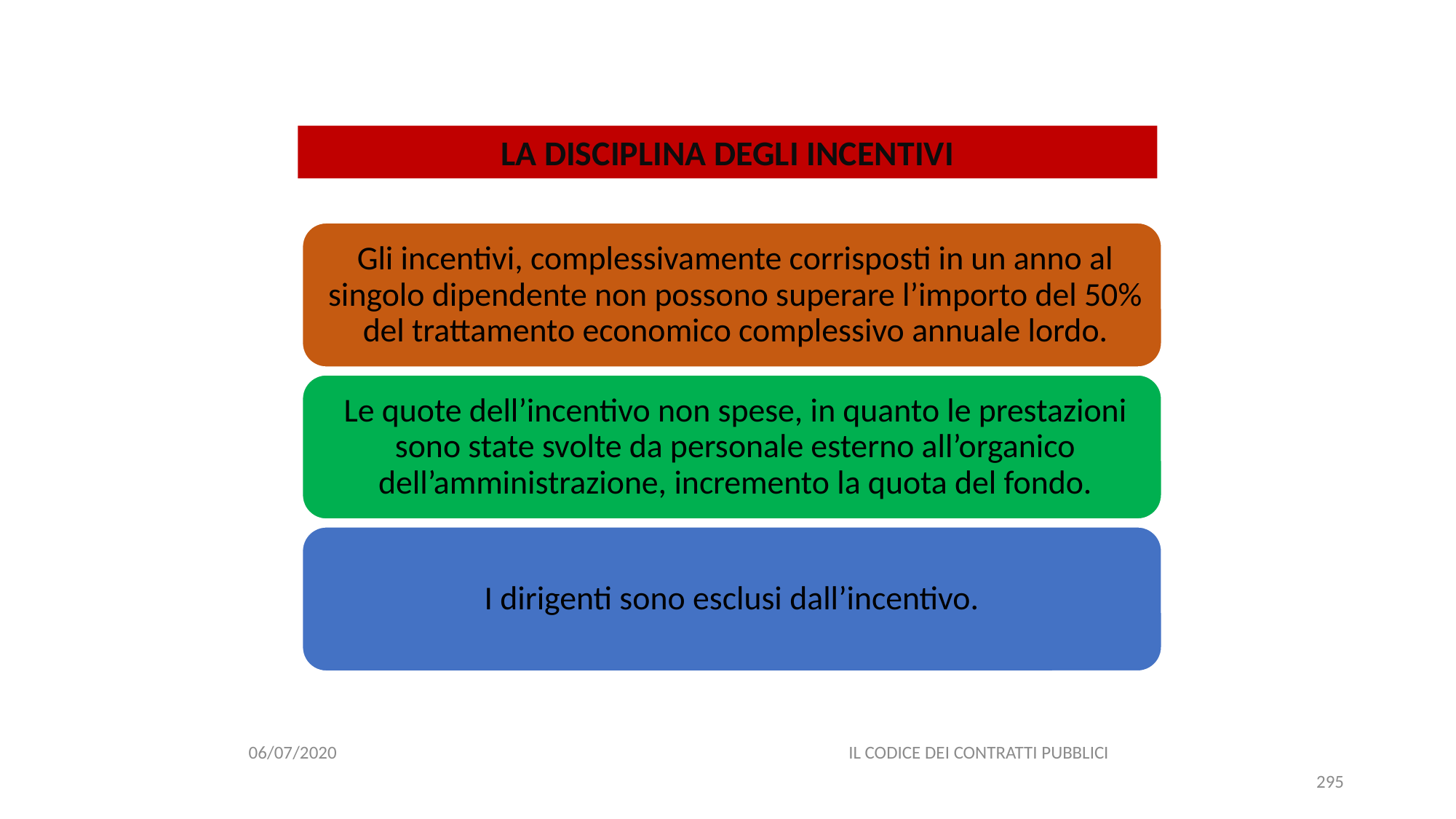

#
LA DISCIPLINA DEGLI INCENTIVI
Gli incentivi, complessivamente corrisposti in un anno al singolo dipendente non possono superare l’importo del 50% del trattamento economico complessivo annuale lordo.
Le quote dell’incentivo non spese, in quanto le prestazioni sono state svolte da personale esterno all’organico dell’amministrazione, incremento la quota del fondo.
I dirigenti sono esclusi dall’incentivo.

06/07/2020
IL CODICE DEI CONTRATTI PUBBLICI
295